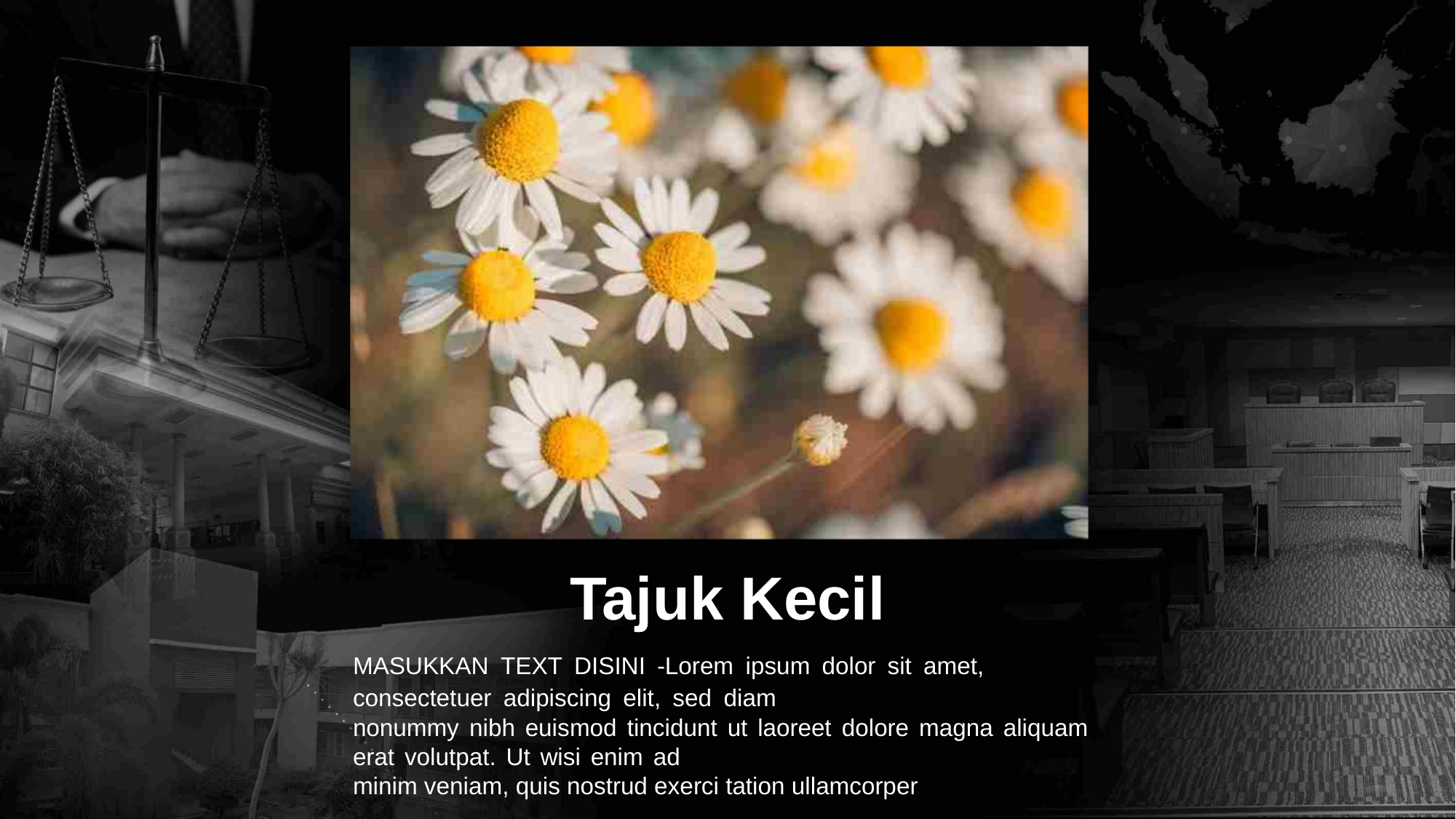

Tajuk Kecil
MASUKKAN TEXT DISINI -Lorem ipsum dolor sit amet, consectetuer adipiscing elit, sed diam
nonummy nibh euismod tincidunt ut laoreet dolore magna aliquam erat volutpat. Ut wisi enim ad
minim veniam, quis nostrud exerci tation ullamcorper